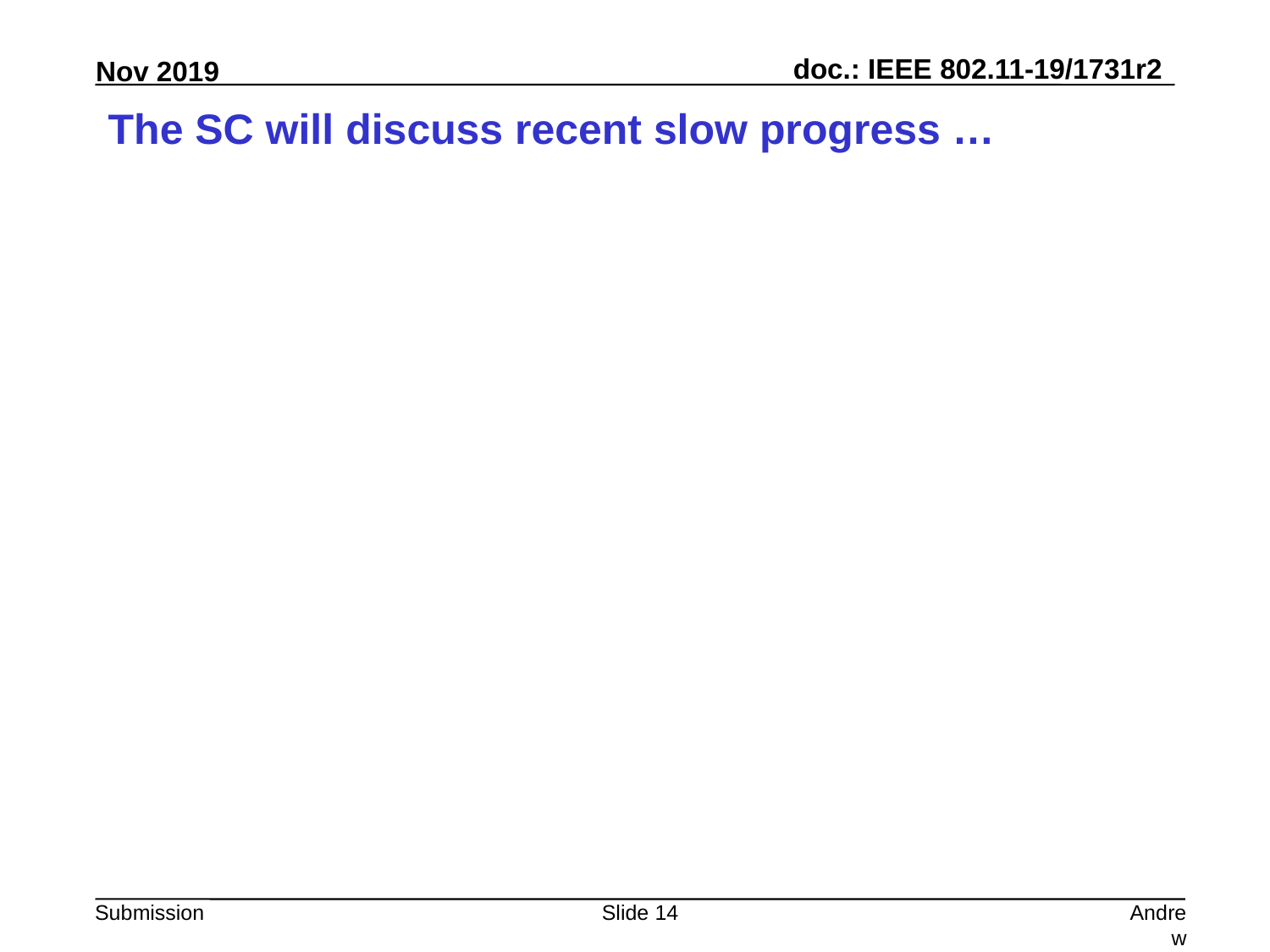

# The SC will discuss recent slow progress …

Slide 14
Andrew Myles, Cisco